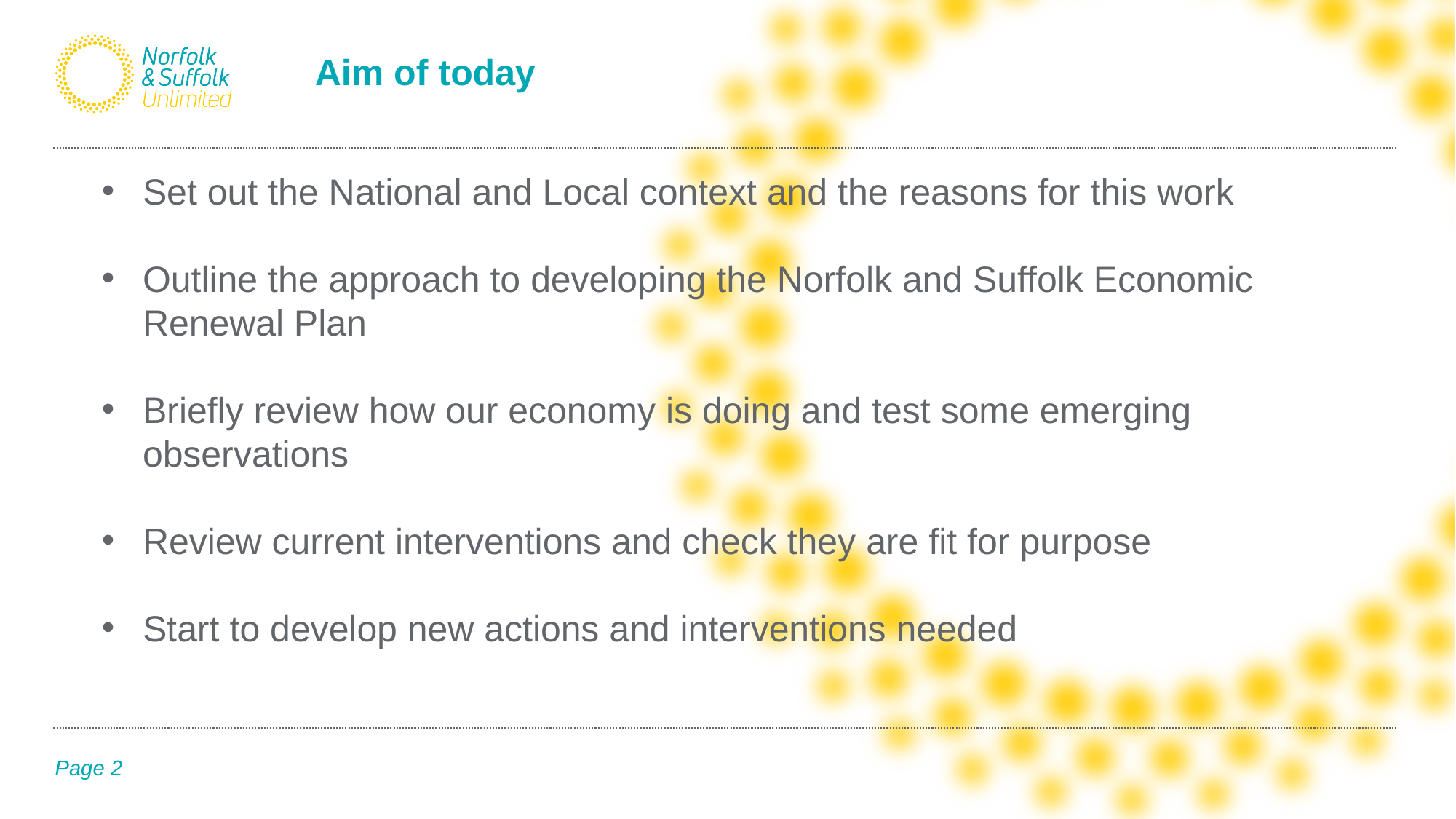

Aim of today

Set out the National and Local context and the reasons for this work

Outline the approach to developing the Norfolk and Suffolk Economic Renewal Plan

Briefly review how our economy is doing and test some emerging observations

Review current interventions and check they are fit for purpose

Start to develop new actions and interventions needed